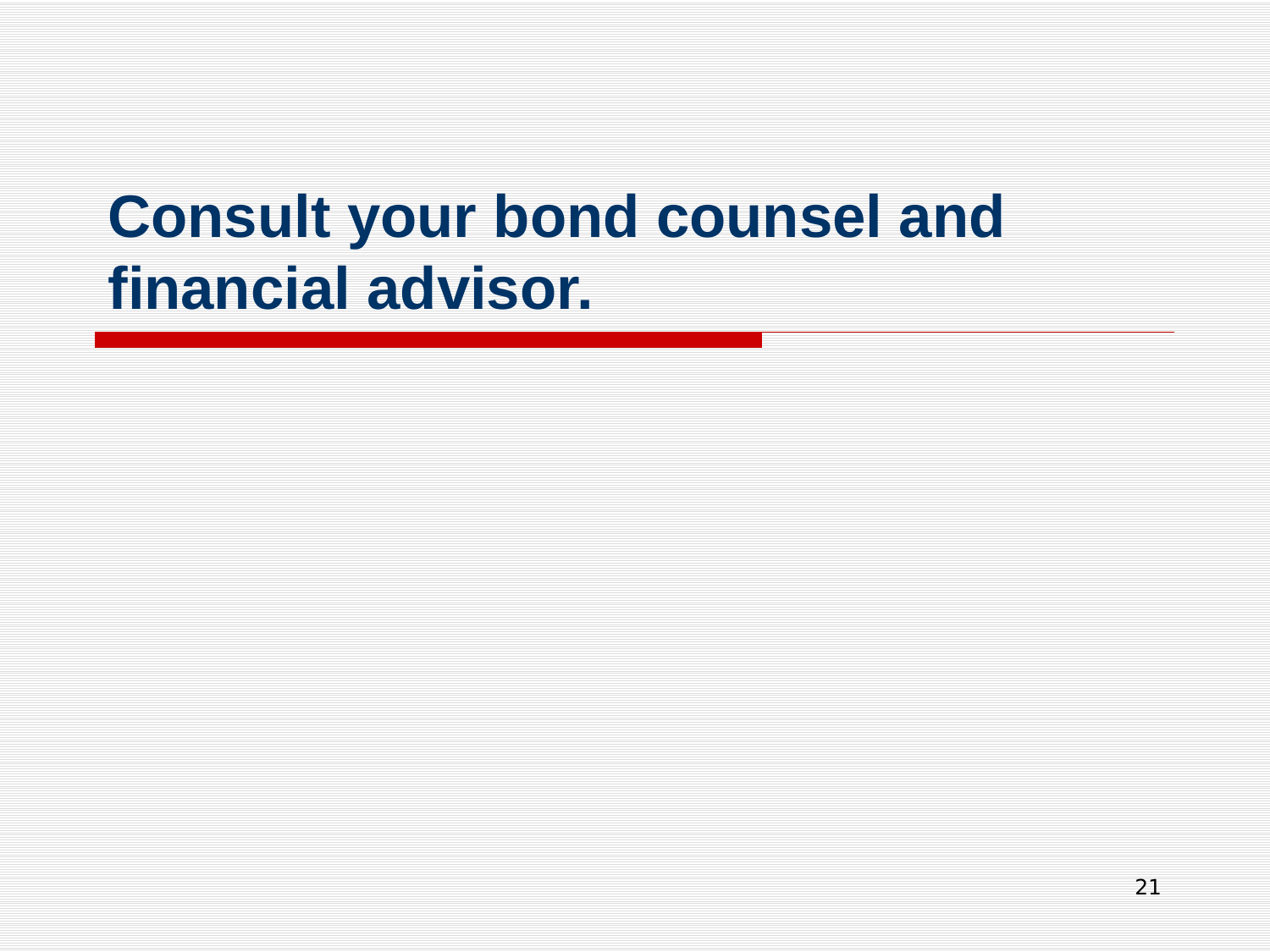

# Consult your bond counsel and financial advisor.
21